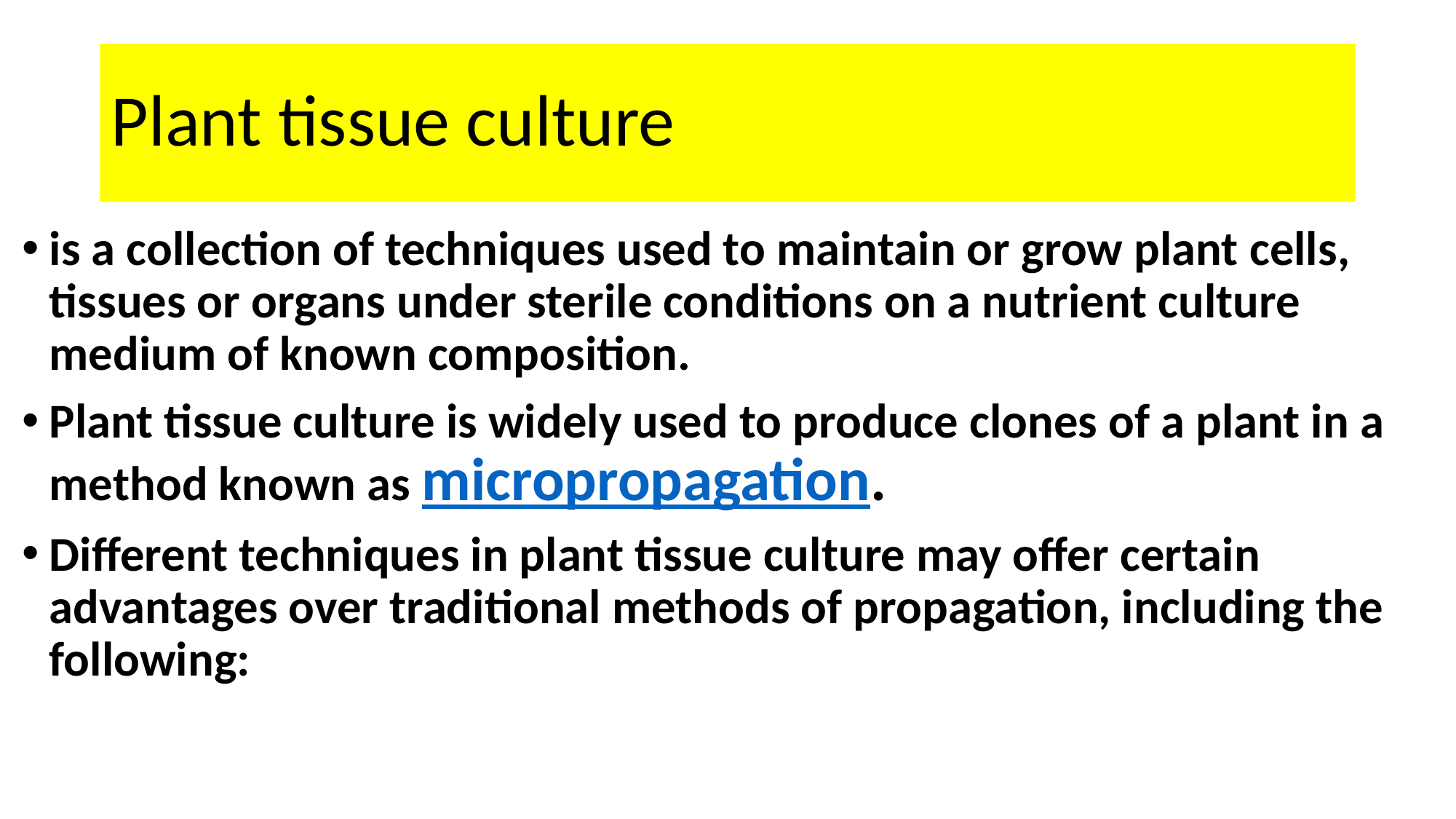

# Plant tissue culture
is a collection of techniques used to maintain or grow plant cells, tissues or organs under sterile conditions on a nutrient culture medium of known composition.
Plant tissue culture is widely used to produce clones of a plant in a method known as micropropagation.
Different techniques in plant tissue culture may offer certain advantages over traditional methods of propagation, including the following: